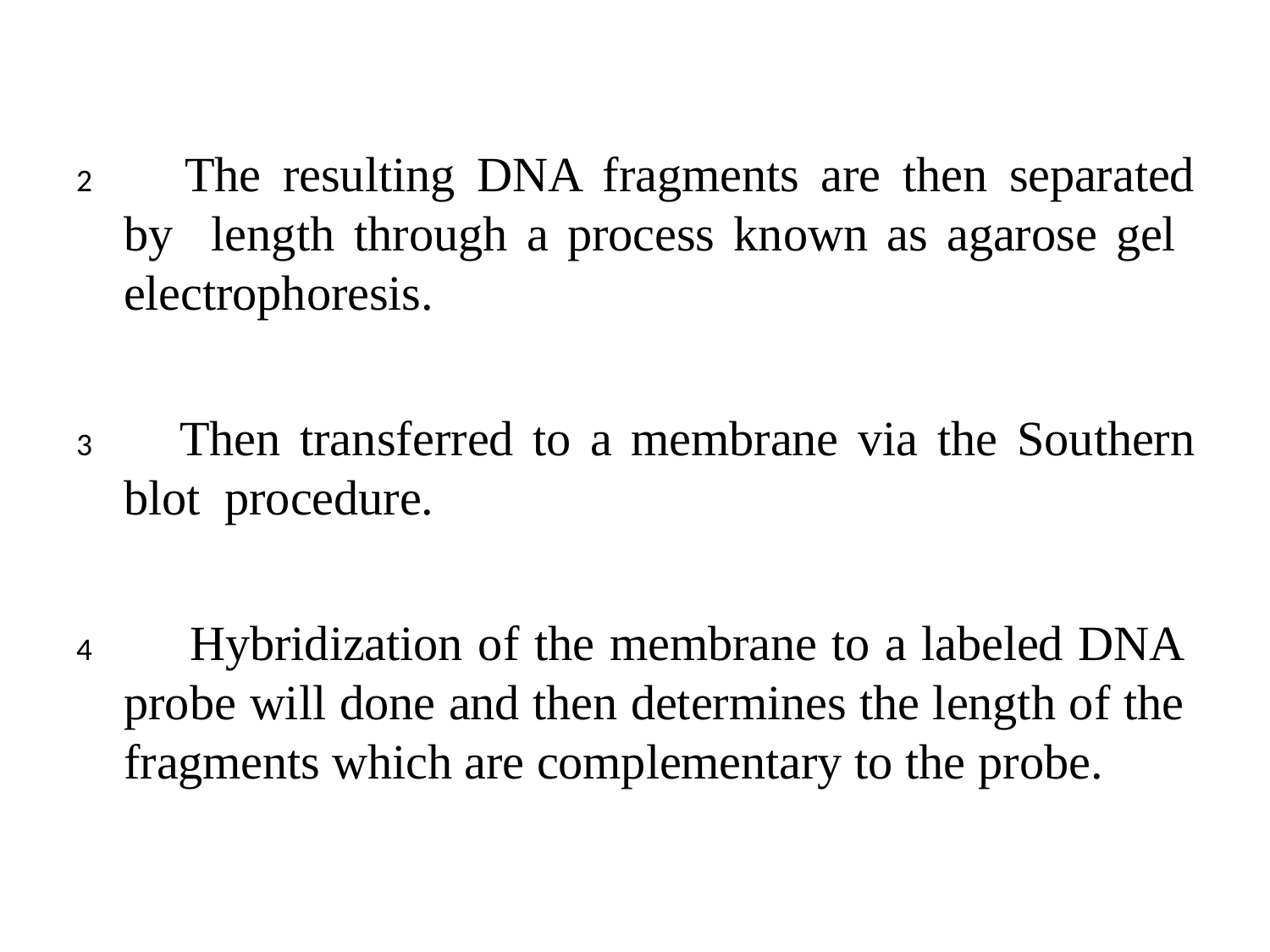

The resulting DNA fragments are then separated by  length through a process known as agarose gel  electrophoresis.

	Then transferred to a membrane via the Southern blot  procedure.

	Hybridization of the membrane to a labeled DNA  probe will done and then determines the length of the  fragments which are complementary to the probe.